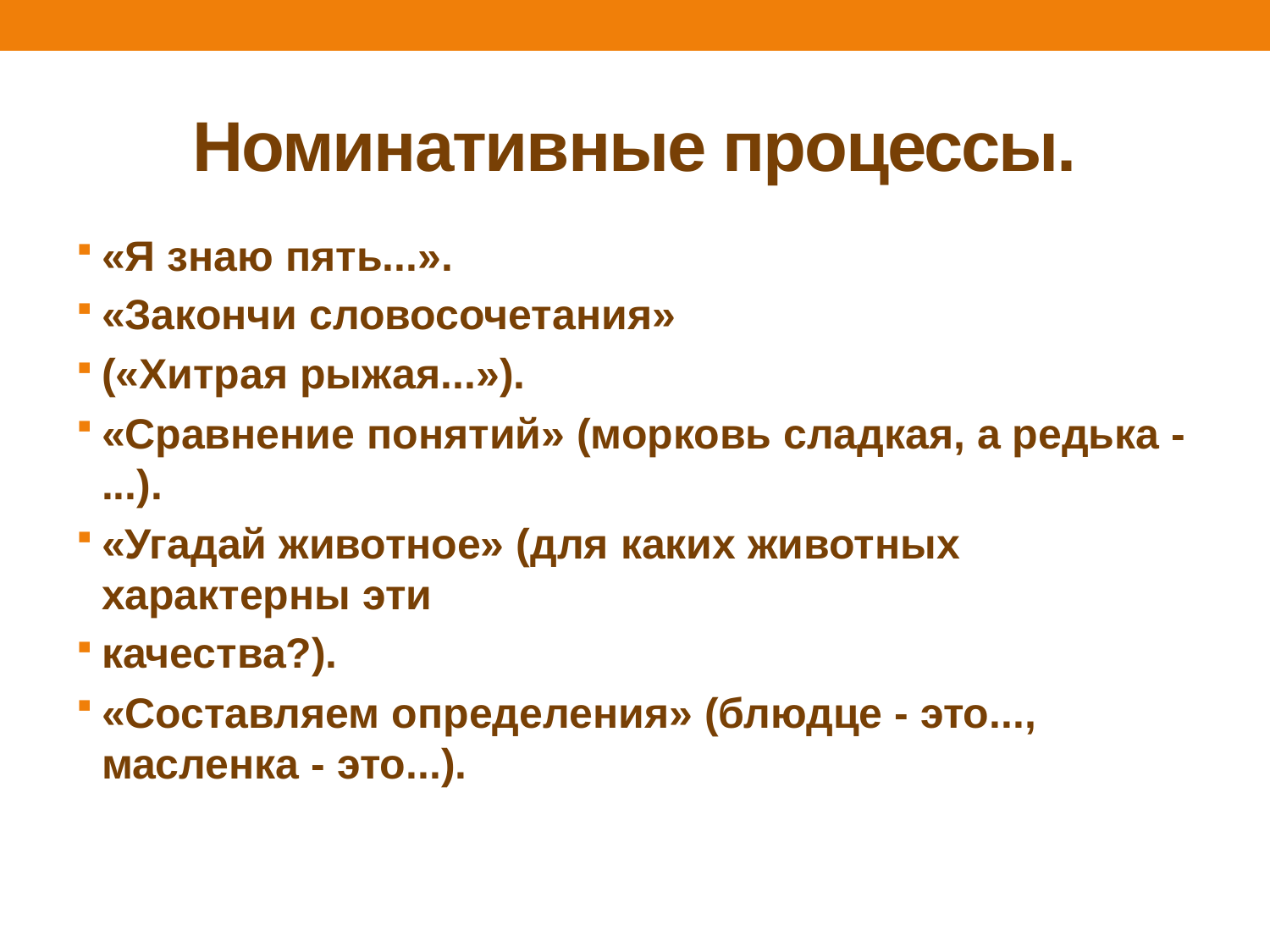

# Номинативные процессы.
«Я знаю пять...».
«Закончи словосочетания»
(«Хитрая рыжая...»).
«Сравнение понятий» (морковь сладкая, а редька - ...).
«Угадай животное» (для каких животных характерны эти
качества?).
«Составляем определения» (блюдце - это..., масленка - это...).